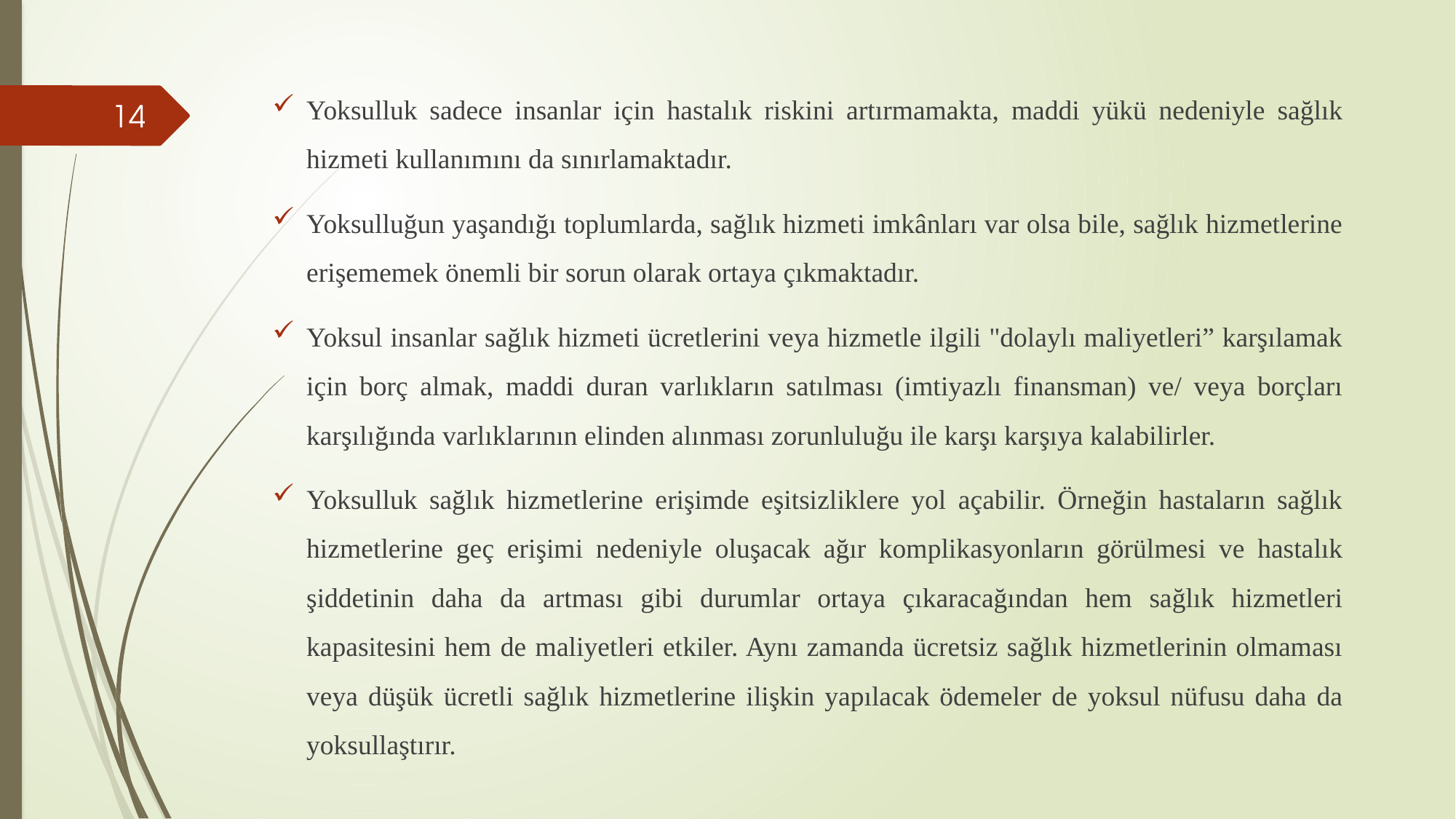

Yoksulluk sadece insanlar için hastalık riskini artırmamakta, maddi yükü nedeniyle sağlık hizmeti kullanımını da sınırlamaktadır.
Yoksulluğun yaşandığı toplumlarda, sağlık hizmeti imkânları var olsa bile, sağlık hizmetlerine erişememek önemli bir sorun olarak ortaya çıkmaktadır.
Yoksul insanlar sağlık hizmeti ücretlerini veya hizmetle ilgili "dolaylı maliyetleri” karşılamak için borç almak, maddi duran varlıkların satılması (imtiyazlı finansman) ve/ veya borçları karşılığında varlıklarının elinden alınması zorunluluğu ile karşı karşıya kalabilirler.
Yoksulluk sağlık hizmetlerine erişimde eşitsizliklere yol açabilir. Örneğin hastaların sağlık hizmetlerine geç erişimi nedeniyle oluşacak ağır komplikasyonların görülmesi ve hastalık şiddetinin daha da artması gibi durumlar ortaya çıkaracağından hem sağlık hizmetleri kapasitesini hem de maliyetleri etkiler. Aynı zamanda ücretsiz sağlık hizmetlerinin olmaması veya düşük ücretli sağlık hizmetlerine ilişkin yapılacak ödemeler de yoksul nüfusu daha da yoksullaştırır.
14